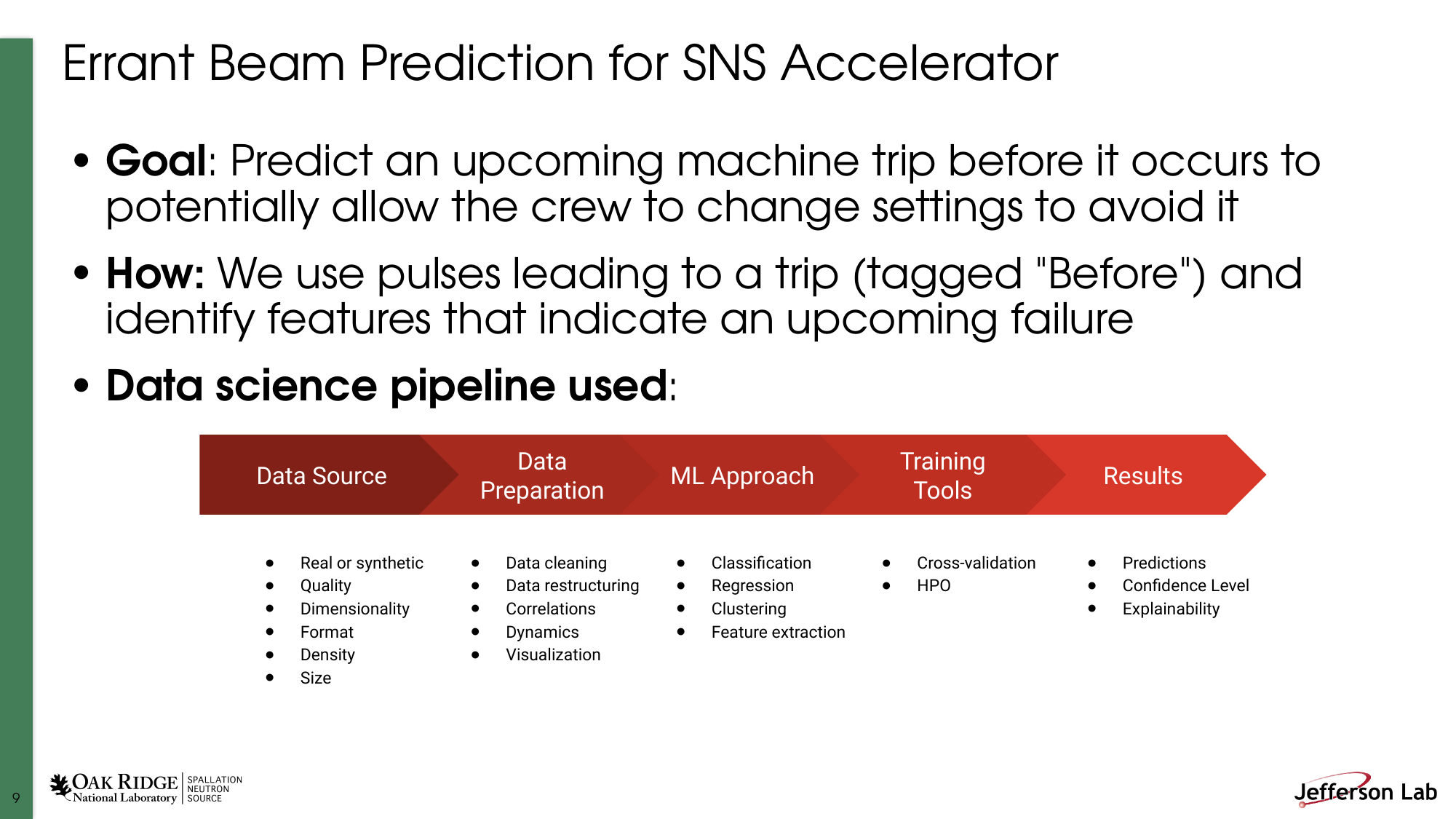

# Errant Beam Prediction for SNS Accelerator
Goal: Predict an upcoming machine trip before it occurs to potentially allow the crew to change settings to avoid it
How: We use pulses leading to a trip (tagged "Before") and  identify features that indicate an upcoming failure
Data science pipeline used:

Data Preparation
Data cleaning
Data restructuring
Correlations
Dynamics
Visualization

ML Approach
Classification
Regression
Clustering
Feature extraction

Training Tools
Cross-validation
HPO
Results
Predictions
Confidence Level
Explainability
Data Source
Real or synthetic
Quality
Dimensionality
Format
Density
Size